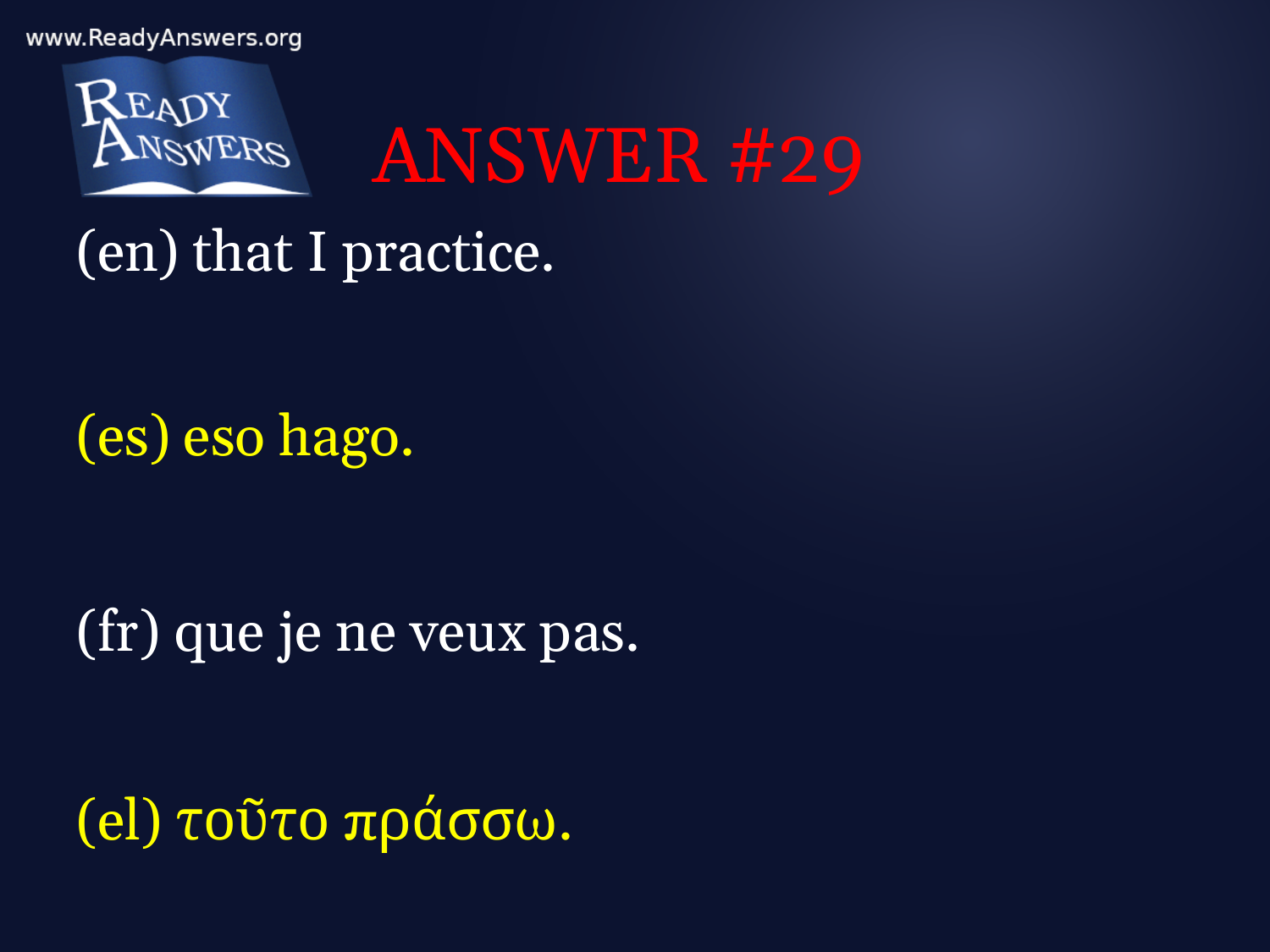

# ANSWER #29
(en) that I practice.
(es) eso hago.
(fr) que je ne veux pas.
(el) τοῦτο πράσσω.